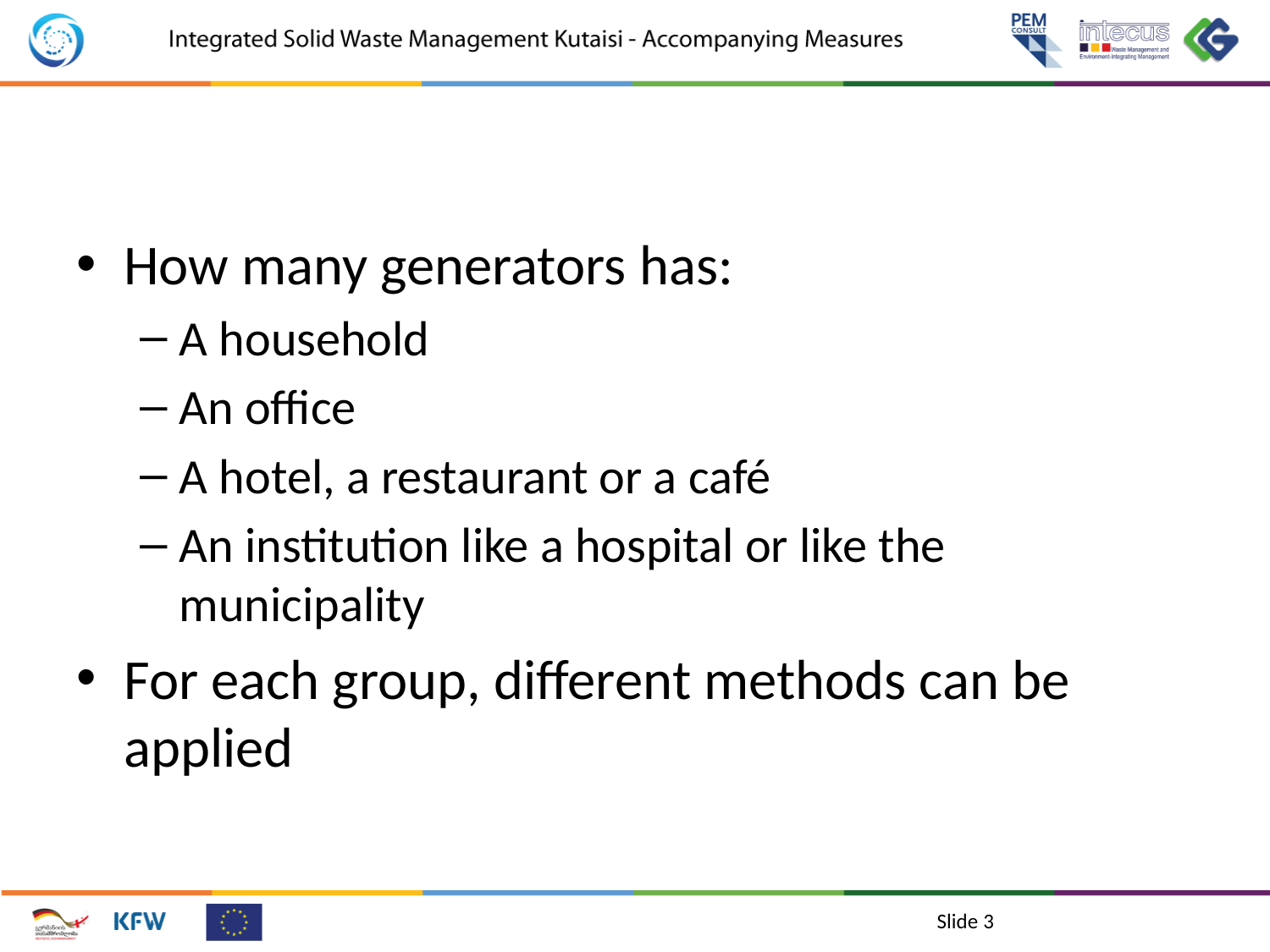

#
How many generators has:
A household
An office
A hotel, a restaurant or a café
An institution like a hospital or like the municipality
For each group, different methods can be applied